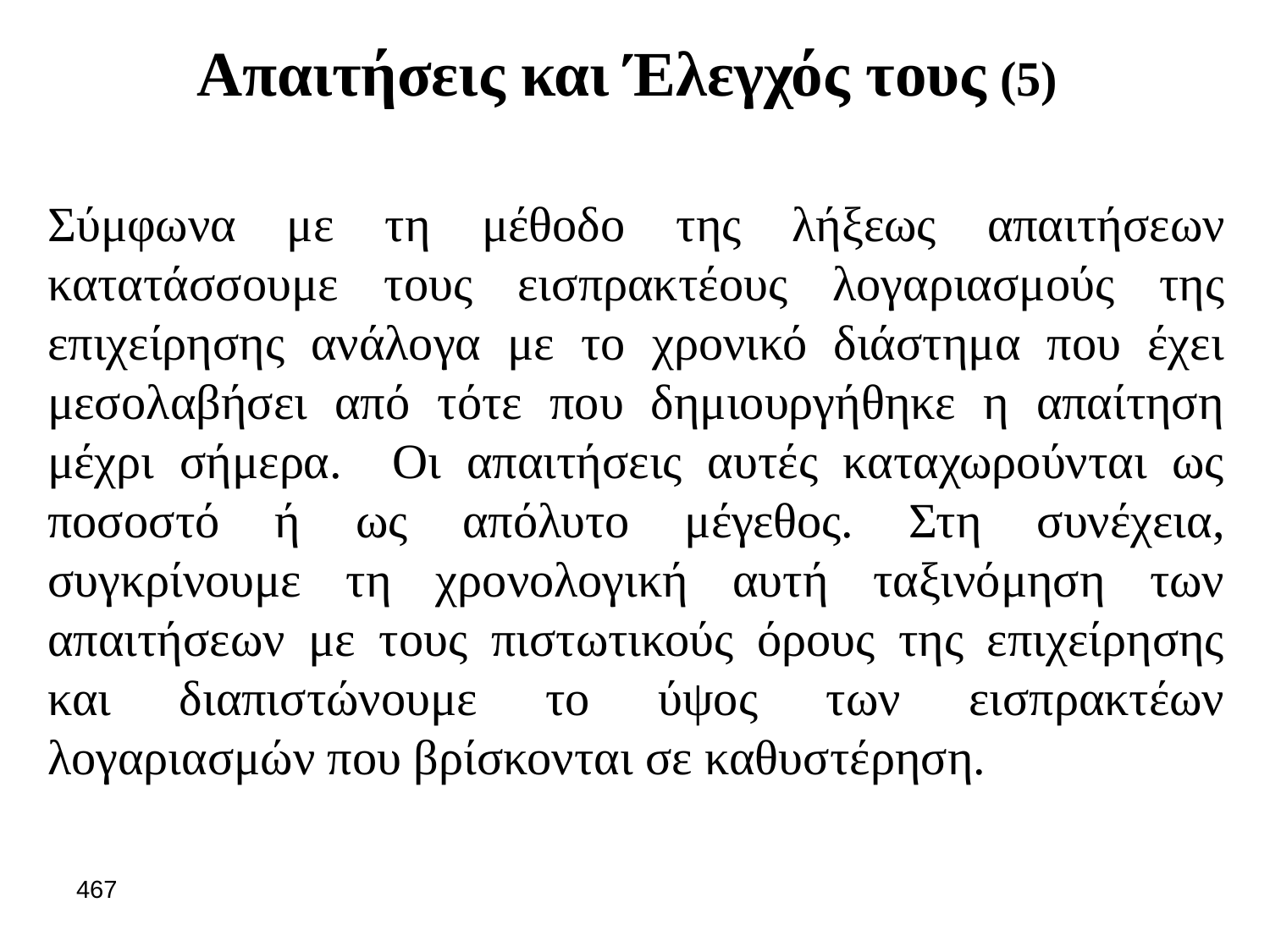

# Απαιτήσεις και Έλεγχός τους (5)
Σύμφωνα με τη μέθοδο της λήξεως απαιτήσεων κατατάσσουμε τους εισπρακτέους λογαριασμούς της επιχείρησης ανάλογα με το χρονικό διάστημα που έχει μεσολαβήσει από τότε που δημιουργήθηκε η απαίτηση μέχρι σήμερα.  Οι απαιτήσεις αυτές καταχωρούνται ως ποσοστό ή ως απόλυτο μέγεθος. Στη συνέχεια, συγκρίνουμε τη χρονολογική αυτή ταξινόμηση των απαιτήσεων με τους πιστωτικούς όρους της επιχείρησης και διαπιστώνουμε το ύψος των εισπρακτέων λογαριασμών που βρίσκονται σε καθυστέρηση.
467